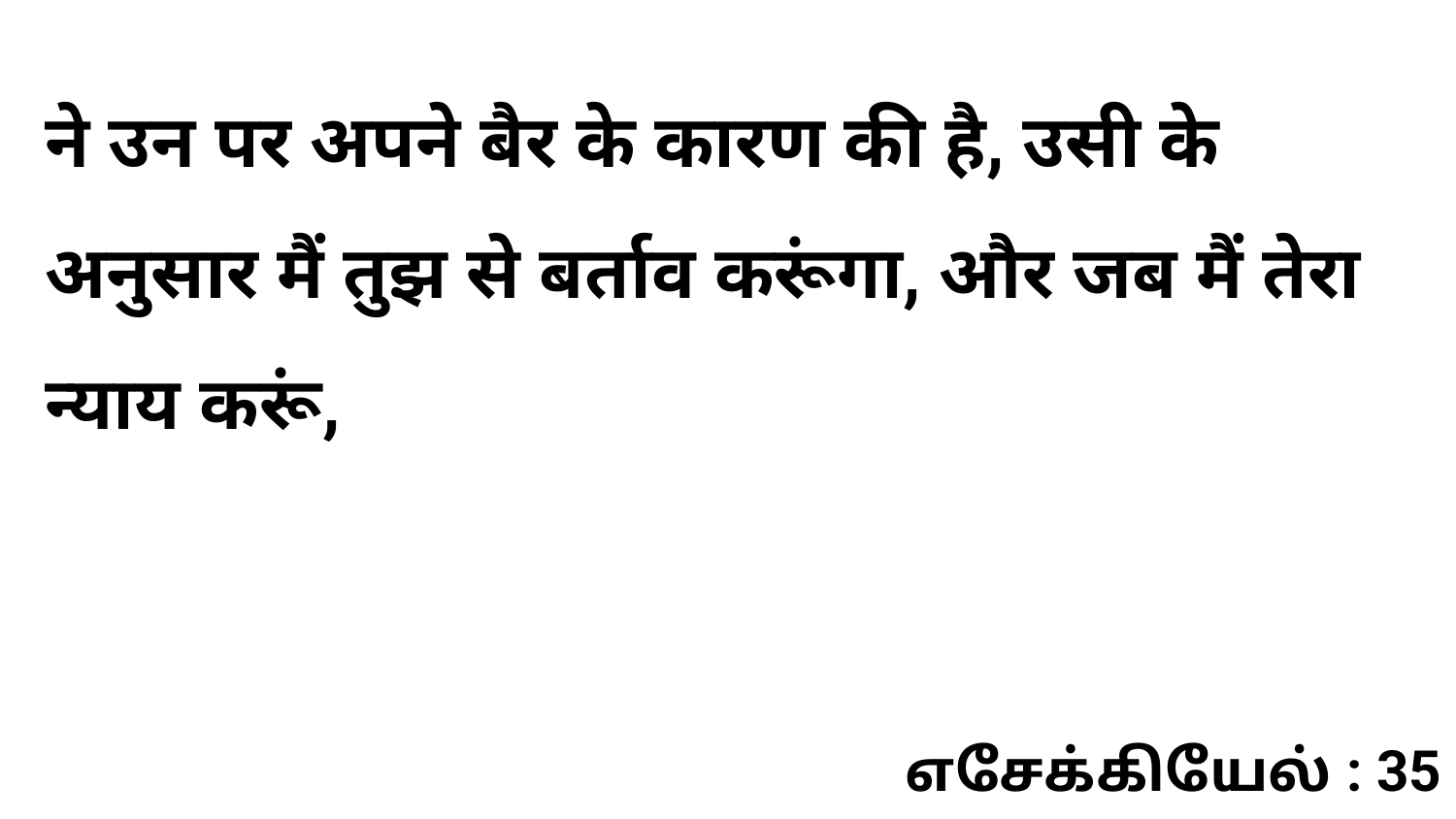

ने उन पर अपने बैर के कारण की है, उसी के अनुसार मैं तुझ से बर्ताव करूंगा, और जब मैं तेरा न्याय करूं,
எசேக்கியேல் : 35